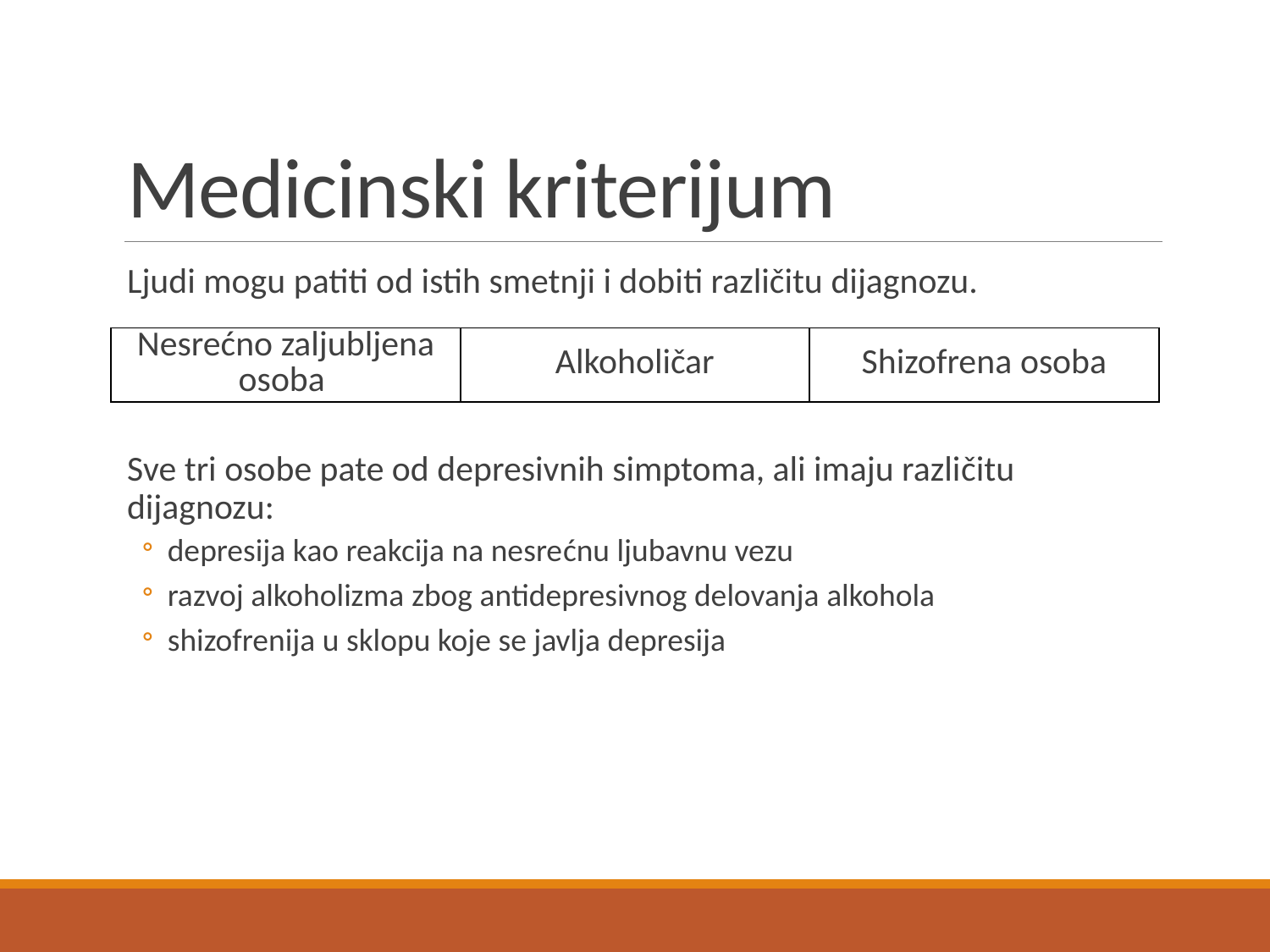

# Medicinski kriterijum
Ljudi mogu patiti od istih smetnji i dobiti različitu dijagnozu.

Sve tri osobe pate od depresivnih simptoma, ali imaju različitu dijagnozu:
depresija kao reakcija na nesrećnu ljubavnu vezu
razvoj alkoholizma zbog antidepresivnog delovanja alkohola
shizofrenija u sklopu koje se javlja depresija
| Nesrećno zaljubljena osoba | Alkoholičar | Shizofrena osoba |
| --- | --- | --- |